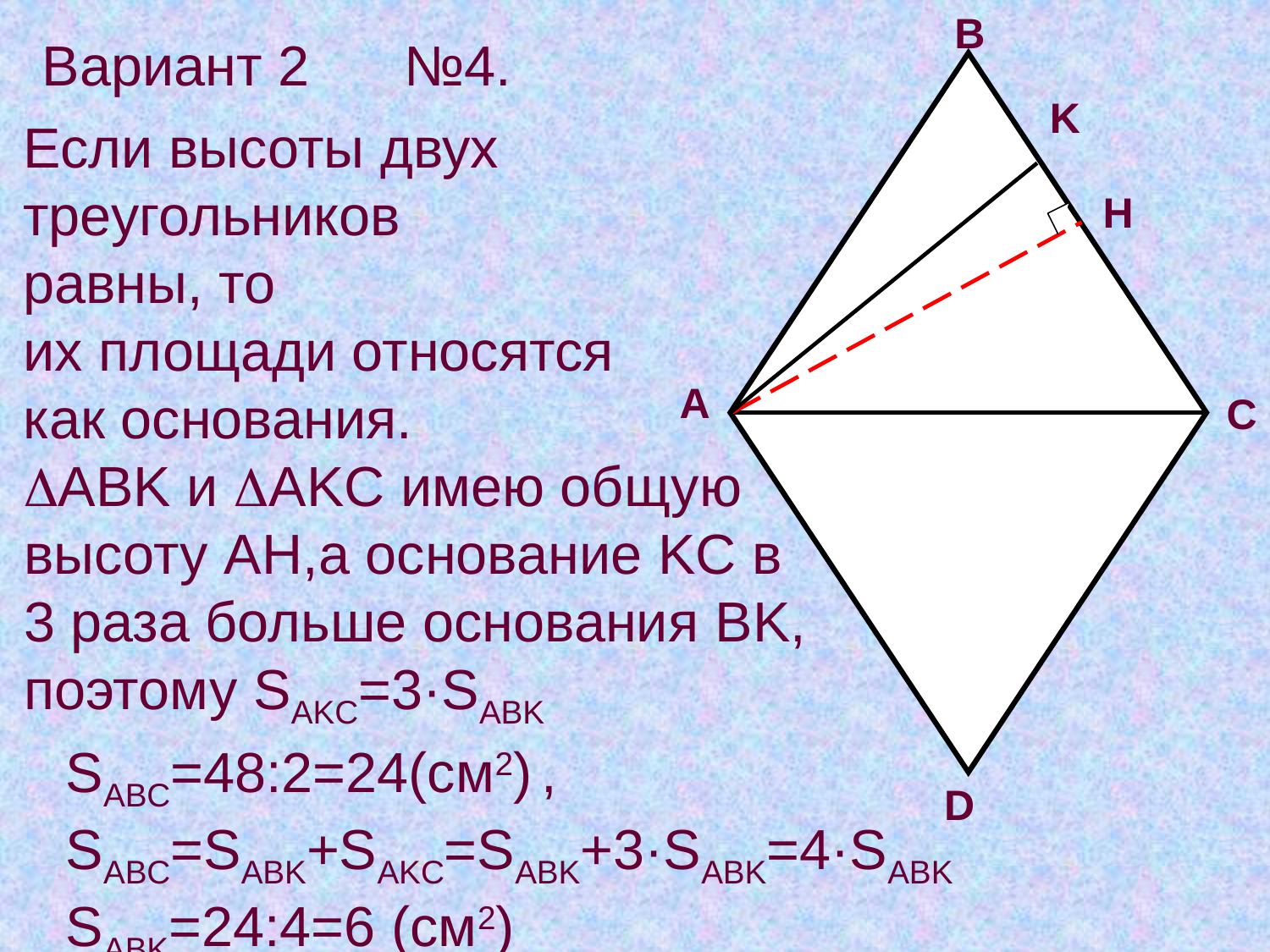

B

A
C
D
№4.
Вариант 2
K
Если высоты двух
треугольников
равны, то
их площади относятся
как основания.

H

ΔABK и ΔAKC имею общую
высоту AH,а основание KC в
3 раза больше основания BK,
поэтому SAKC=3·SABK
SABC=48:2=24(см2) ,
SABC=SABK+SAKC=SABK+3·SABK=4·SABK
SABK=24:4=6 (см2)